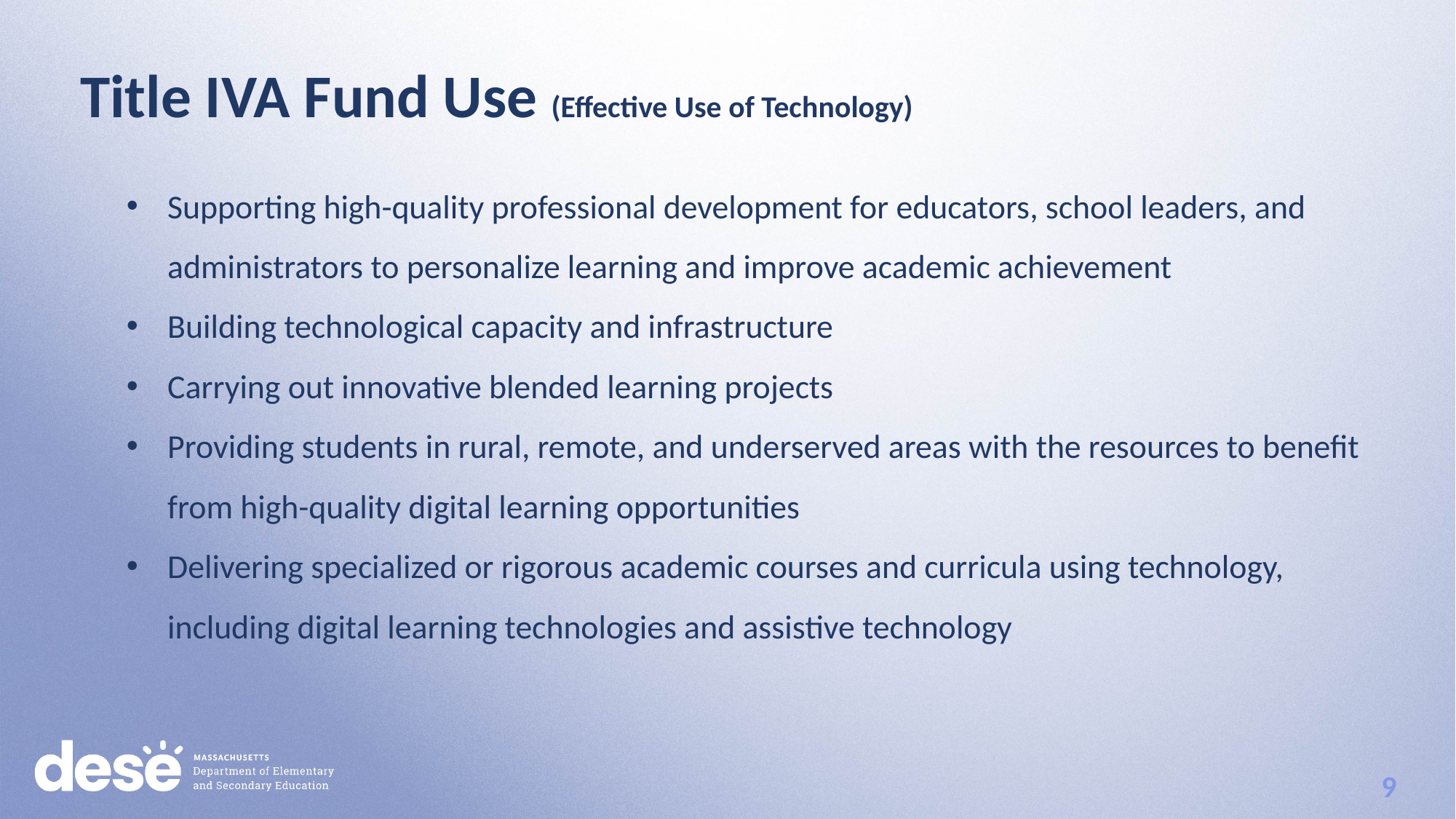

Title IVA Fund Use (Effective Use of Technology)
Supporting high-quality professional development for educators, school leaders, and administrators to personalize learning and improve academic achievement
Building technological capacity and infrastructure
Carrying out innovative blended learning projects
Providing students in rural, remote, and underserved areas with the resources to benefit from high-quality digital learning opportunities
Delivering specialized or rigorous academic courses and curricula using technology, including digital learning technologies and assistive technology